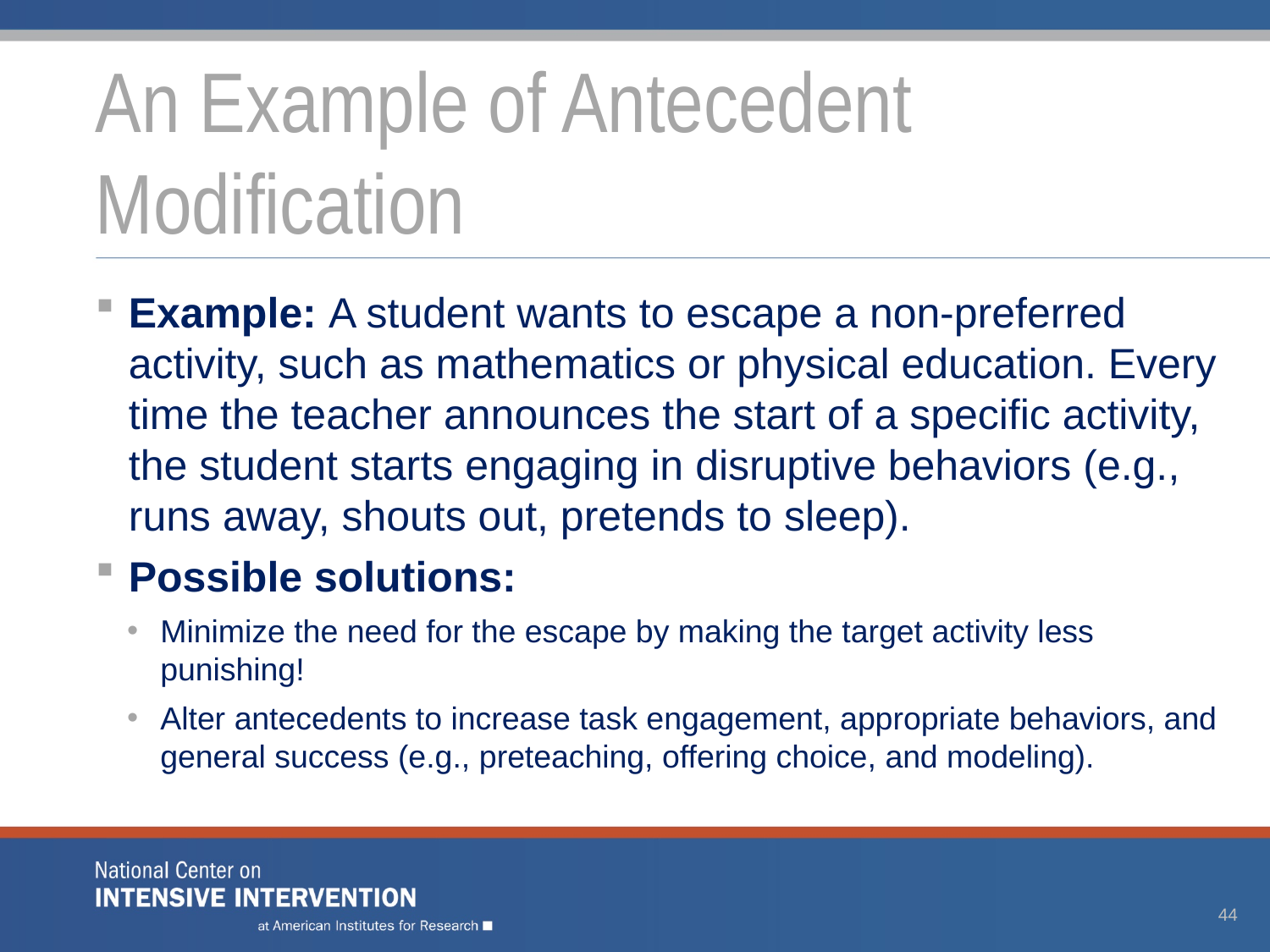

# An Example of Antecedent Modification
Example: A student wants to escape a non-preferred activity, such as mathematics or physical education. Every time the teacher announces the start of a specific activity, the student starts engaging in disruptive behaviors (e.g., runs away, shouts out, pretends to sleep).
Possible solutions:
Minimize the need for the escape by making the target activity less punishing!
Alter antecedents to increase task engagement, appropriate behaviors, and general success (e.g., preteaching, offering choice, and modeling).

44